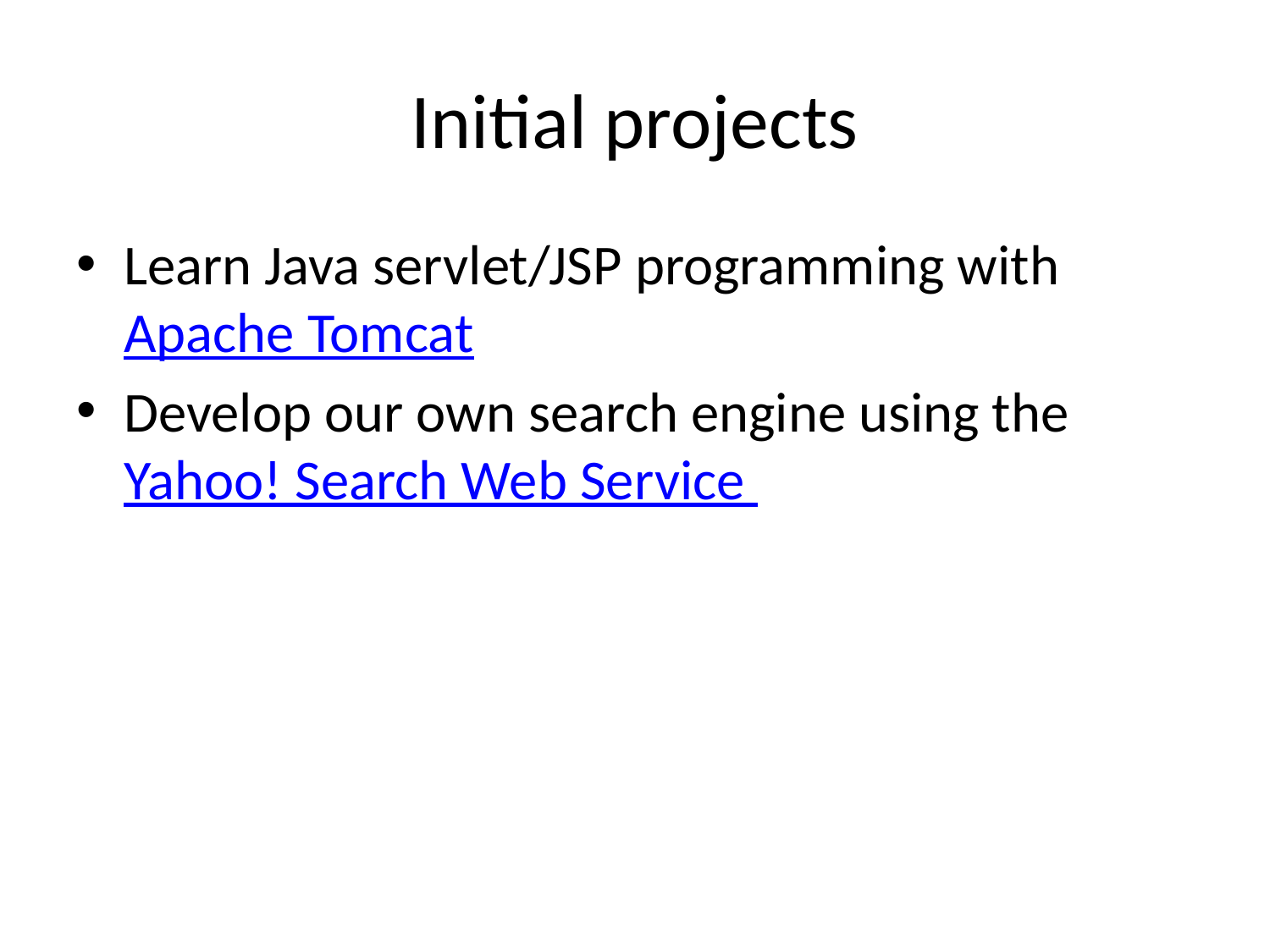

# Initial projects
Learn Java servlet/JSP programming with Apache Tomcat
Develop our own search engine using the Yahoo! Search Web Service